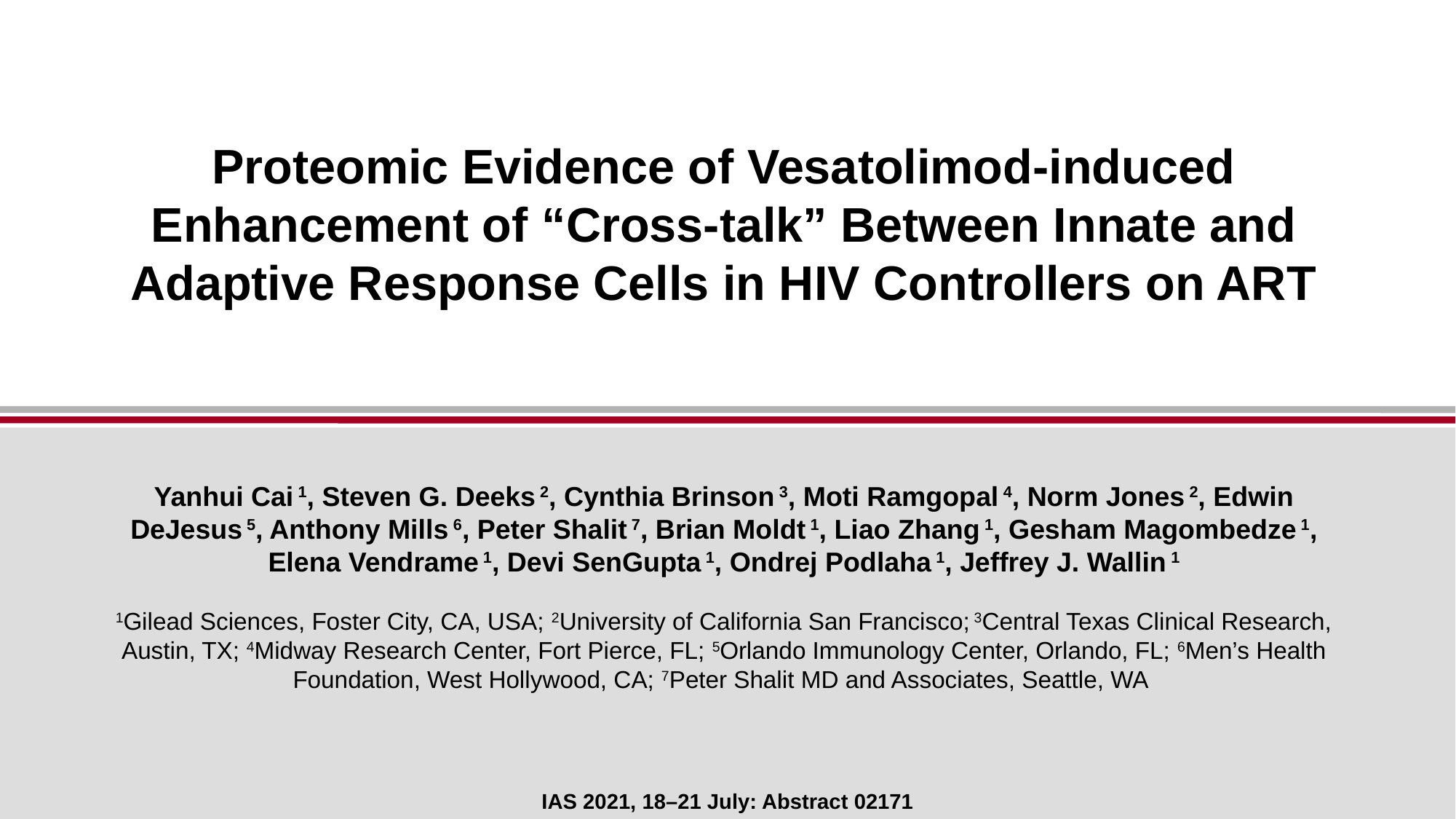

# Proteomic Evidence of Vesatolimod-induced Enhancement of “Cross-talk” Between Innate and Adaptive Response Cells in HIV Controllers on ART
Yanhui Cai 1, Steven G. Deeks 2, Cynthia Brinson 3, Moti Ramgopal 4, Norm Jones 2, Edwin DeJesus 5, Anthony Mills 6, Peter Shalit 7, Brian Moldt 1, Liao Zhang 1, Gesham Magombedze 1, Elena Vendrame 1, Devi SenGupta 1, Ondrej Podlaha 1, Jeffrey J. Wallin 1
1Gilead Sciences, Foster City, CA, USA; 2University of California San Francisco; 3Central Texas Clinical Research, Austin, TX; 4Midway Research Center, Fort Pierce, FL; 5Orlando Immunology Center, Orlando, FL; 6Men’s Health Foundation, West Hollywood, CA; 7Peter Shalit MD and Associates, Seattle, WA
IAS 2021, 18–21 July: Abstract 02171